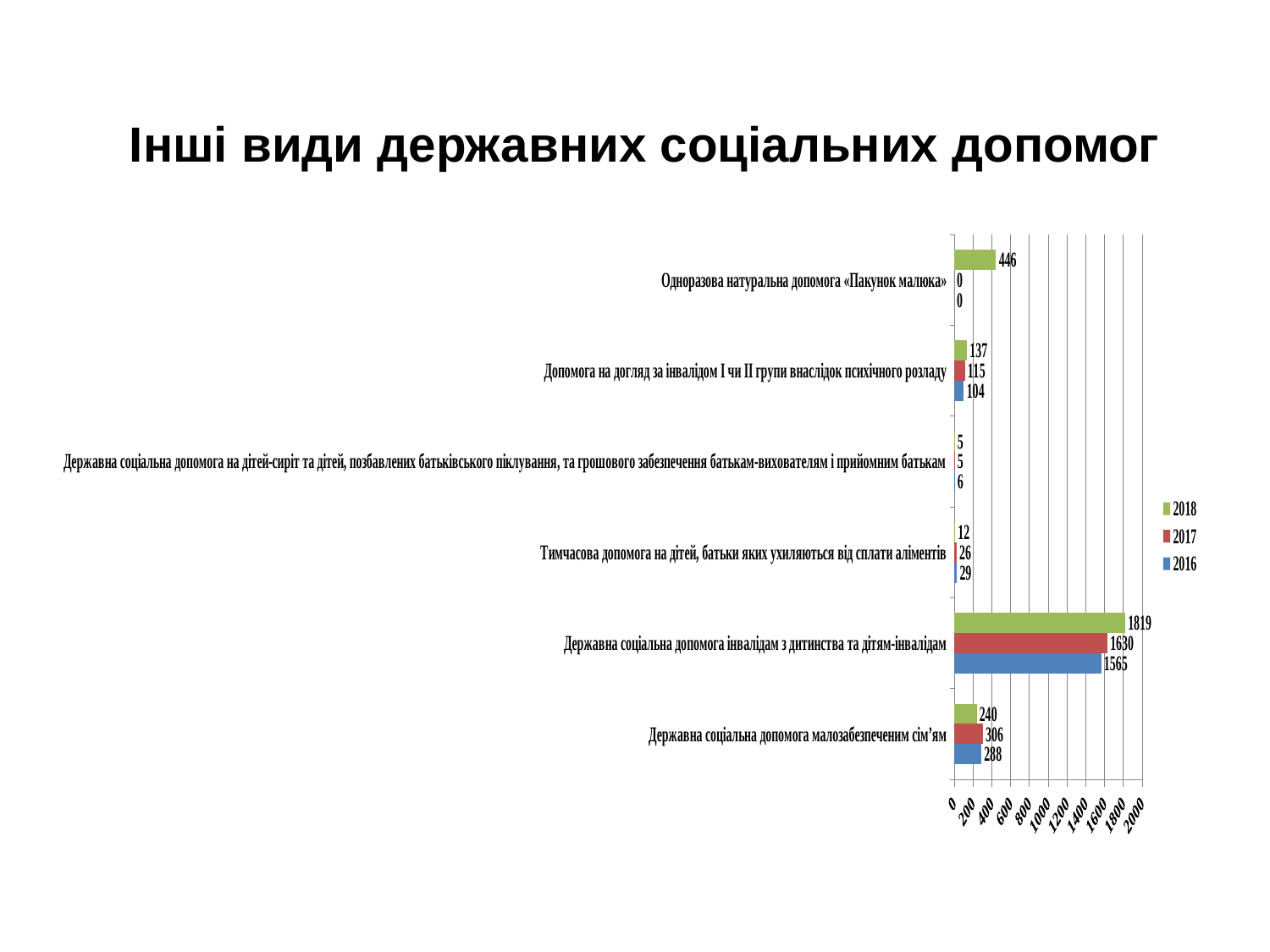

# Інші види державних соціальних допомог

### Chart

| Category | 2016 | 2017 | 2018 |
|---|---|---|---|
| Державна соціальна допомога малозабезпеченим сім’ям | 288.0 | 306.0 | 240.0 |
| Державна соціальна допомога інвалідам з дитинства та дітям-інвалідам | 1565.0 | 1630.0 | 1819.0 |
| Тимчасова допомога на дітей, батьки яких ухиляються від сплати аліментів | 29.0 | 26.0 | 12.0 |
| Державна соціальна допомога на дітей-сиріт та дітей, позбавлених батьківського піклування, та грошового забезпечення батькам-вихователям і прийомним батькам | 6.0 | 5.0 | 5.0 |
| Допомога на догляд за інвалідом І чи ІІ групи внаслідок психічного розладу | 104.0 | 115.0 | 137.0 |
| Одноразова натуральна допомога «Пакунок малюка» | 0.0 | 0.0 | 446.0 |